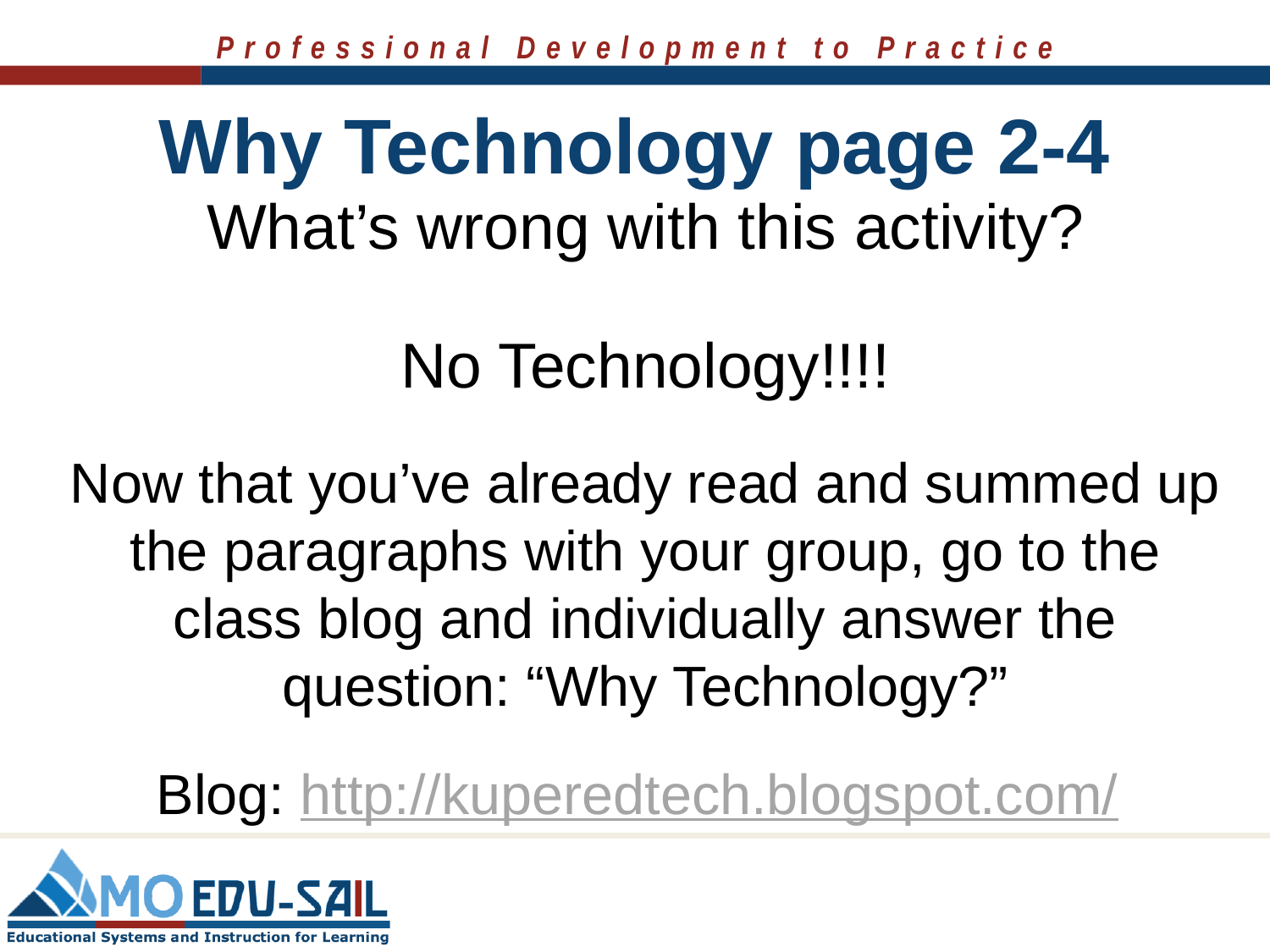

# Why Technology page 2-4
What’s wrong with this activity?

No Technology!!!!

Now that you’ve already read and summed up the paragraphs with your group, go to the class blog and individually answer the question: “Why Technology?”

Blog: http://kuperedtech.blogspot.com/